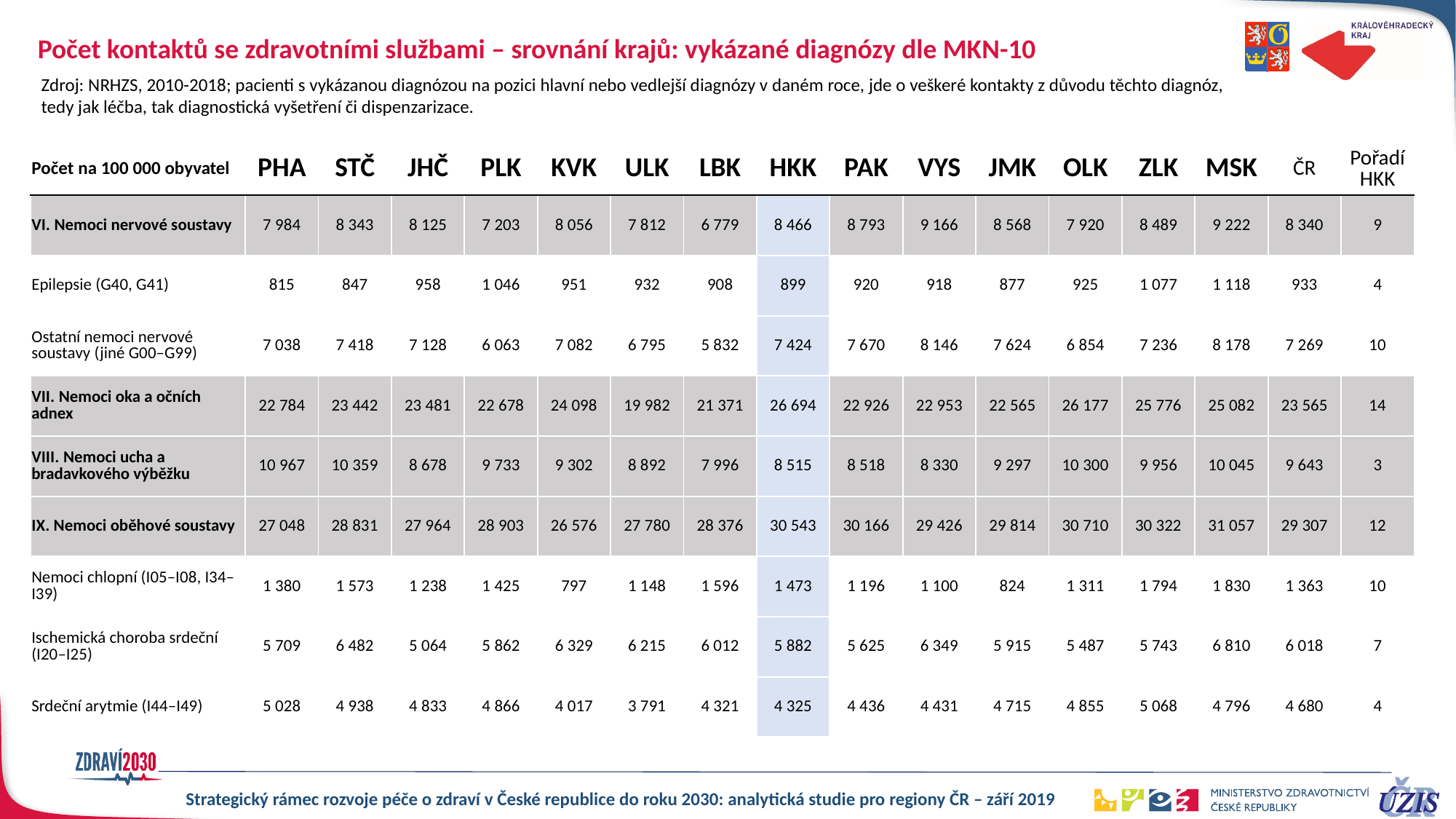

Počet kontaktů se zdravotními službami – srovnání krajů: vykázané diagnózy dle MKN-10
Zdroj: NRHZS, 2010-2018; pacienti s vykázanou diagnózou na pozici hlavní nebo vedlejší diagnózy v daném roce, jde o veškeré kontakty z důvodu těchto diagnóz, tedy jak léčba, tak diagnostická vyšetření či dispenzarizace.
| Počet na 100 000 obyvatel | PHA | STČ | JHČ | PLK | KVK | ULK | LBK | HKK | PAK | VYS | JMK | OLK | ZLK | MSK | ČR | Pořadí HKK |
| --- | --- | --- | --- | --- | --- | --- | --- | --- | --- | --- | --- | --- | --- | --- | --- | --- |
| VI. Nemoci nervové soustavy | 7 984 | 8 343 | 8 125 | 7 203 | 8 056 | 7 812 | 6 779 | 8 466 | 8 793 | 9 166 | 8 568 | 7 920 | 8 489 | 9 222 | 8 340 | 9 |
| Epilepsie (G40, G41) | 815 | 847 | 958 | 1 046 | 951 | 932 | 908 | 899 | 920 | 918 | 877 | 925 | 1 077 | 1 118 | 933 | 4 |
| Ostatní nemoci nervové soustavy (jiné G00–G99) | 7 038 | 7 418 | 7 128 | 6 063 | 7 082 | 6 795 | 5 832 | 7 424 | 7 670 | 8 146 | 7 624 | 6 854 | 7 236 | 8 178 | 7 269 | 10 |
| VII. Nemoci oka a očních adnex | 22 784 | 23 442 | 23 481 | 22 678 | 24 098 | 19 982 | 21 371 | 26 694 | 22 926 | 22 953 | 22 565 | 26 177 | 25 776 | 25 082 | 23 565 | 14 |
| VIII. Nemoci ucha a bradavkového výběžku | 10 967 | 10 359 | 8 678 | 9 733 | 9 302 | 8 892 | 7 996 | 8 515 | 8 518 | 8 330 | 9 297 | 10 300 | 9 956 | 10 045 | 9 643 | 3 |
| IX. Nemoci oběhové soustavy | 27 048 | 28 831 | 27 964 | 28 903 | 26 576 | 27 780 | 28 376 | 30 543 | 30 166 | 29 426 | 29 814 | 30 710 | 30 322 | 31 057 | 29 307 | 12 |
| Nemoci chlopní (I05–I08, I34–I39) | 1 380 | 1 573 | 1 238 | 1 425 | 797 | 1 148 | 1 596 | 1 473 | 1 196 | 1 100 | 824 | 1 311 | 1 794 | 1 830 | 1 363 | 10 |
| Ischemická choroba srdeční (I20–I25) | 5 709 | 6 482 | 5 064 | 5 862 | 6 329 | 6 215 | 6 012 | 5 882 | 5 625 | 6 349 | 5 915 | 5 487 | 5 743 | 6 810 | 6 018 | 7 |
| Srdeční arytmie (I44–I49) | 5 028 | 4 938 | 4 833 | 4 866 | 4 017 | 3 791 | 4 321 | 4 325 | 4 436 | 4 431 | 4 715 | 4 855 | 5 068 | 4 796 | 4 680 | 4 |